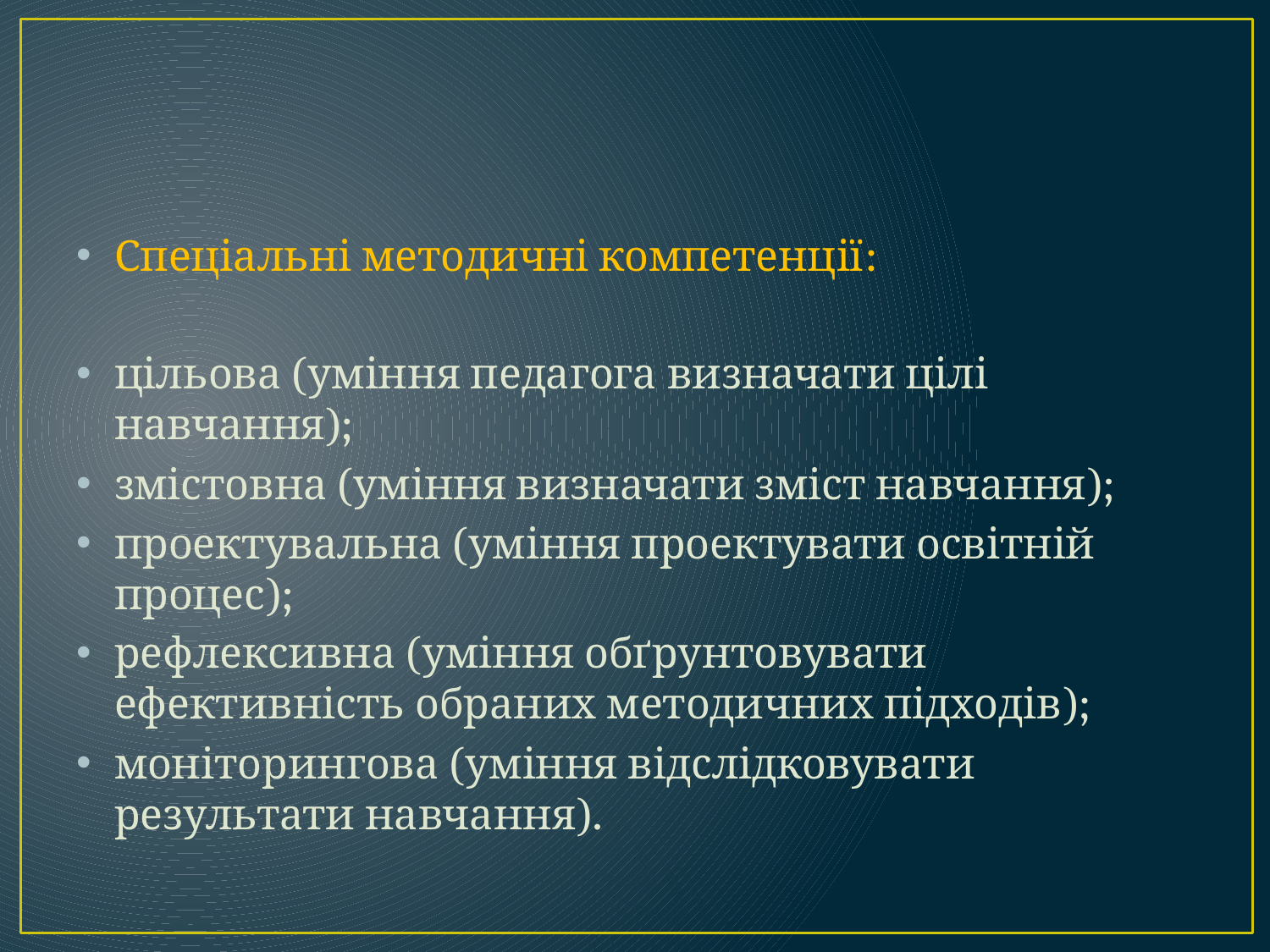

#
Спеціальні методичні компетенції:

цільова (уміння педагога визначати цілі навчання);
змістовна (уміння визначати зміст навчання);
проектувальна (уміння проектувати освітній процес);
рефлексивна (уміння обґрунтовувати ефективність обраних методичних підходів);
моніторингова (уміння відслідковувати результати навчання).